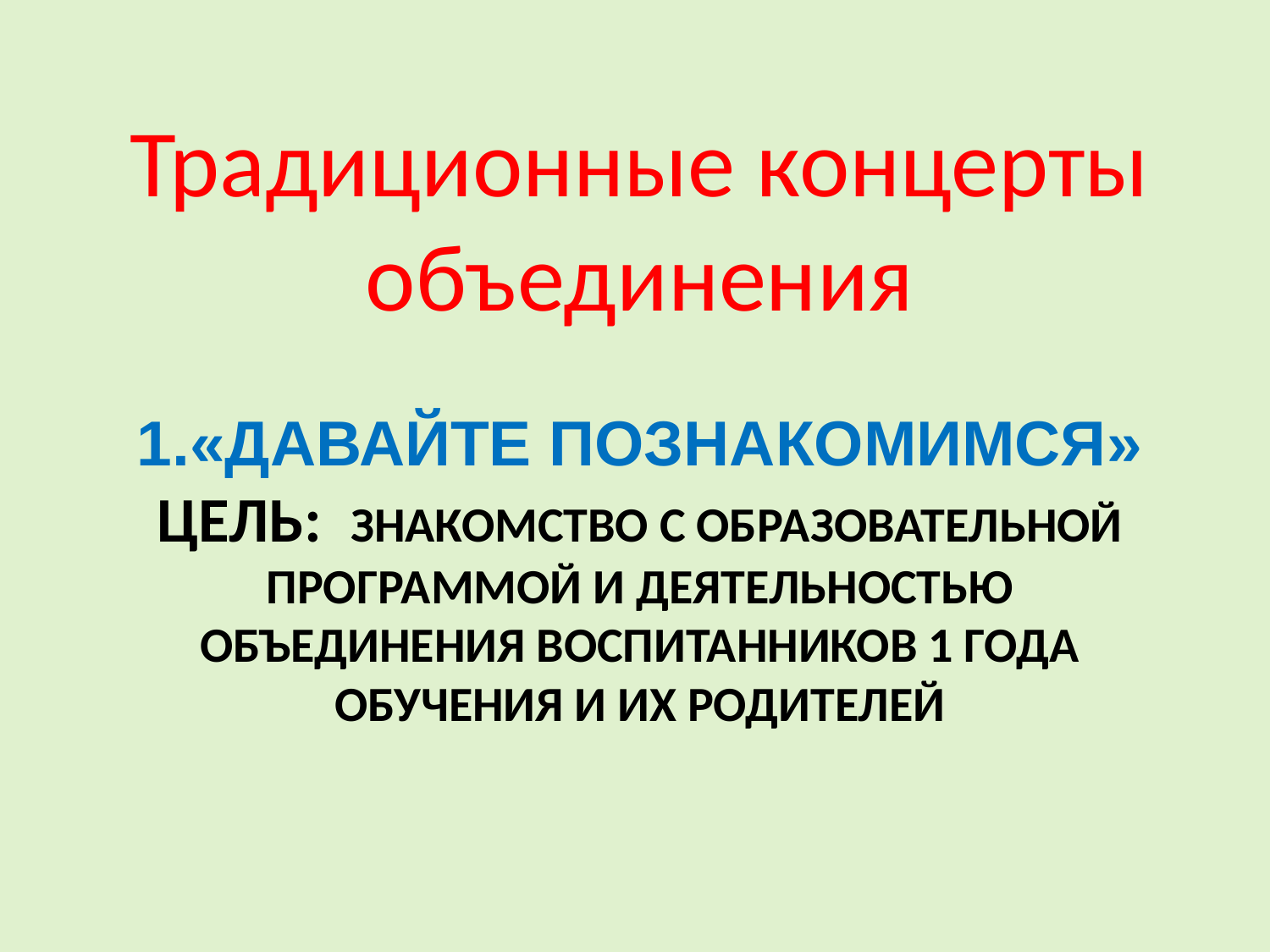

Традиционные концерты объединения
# 1.«Давайте познакомимся» Цель:  знакомство с образовательной программой и деятельностью объединения воспитанников 1 года обучения и их родителей